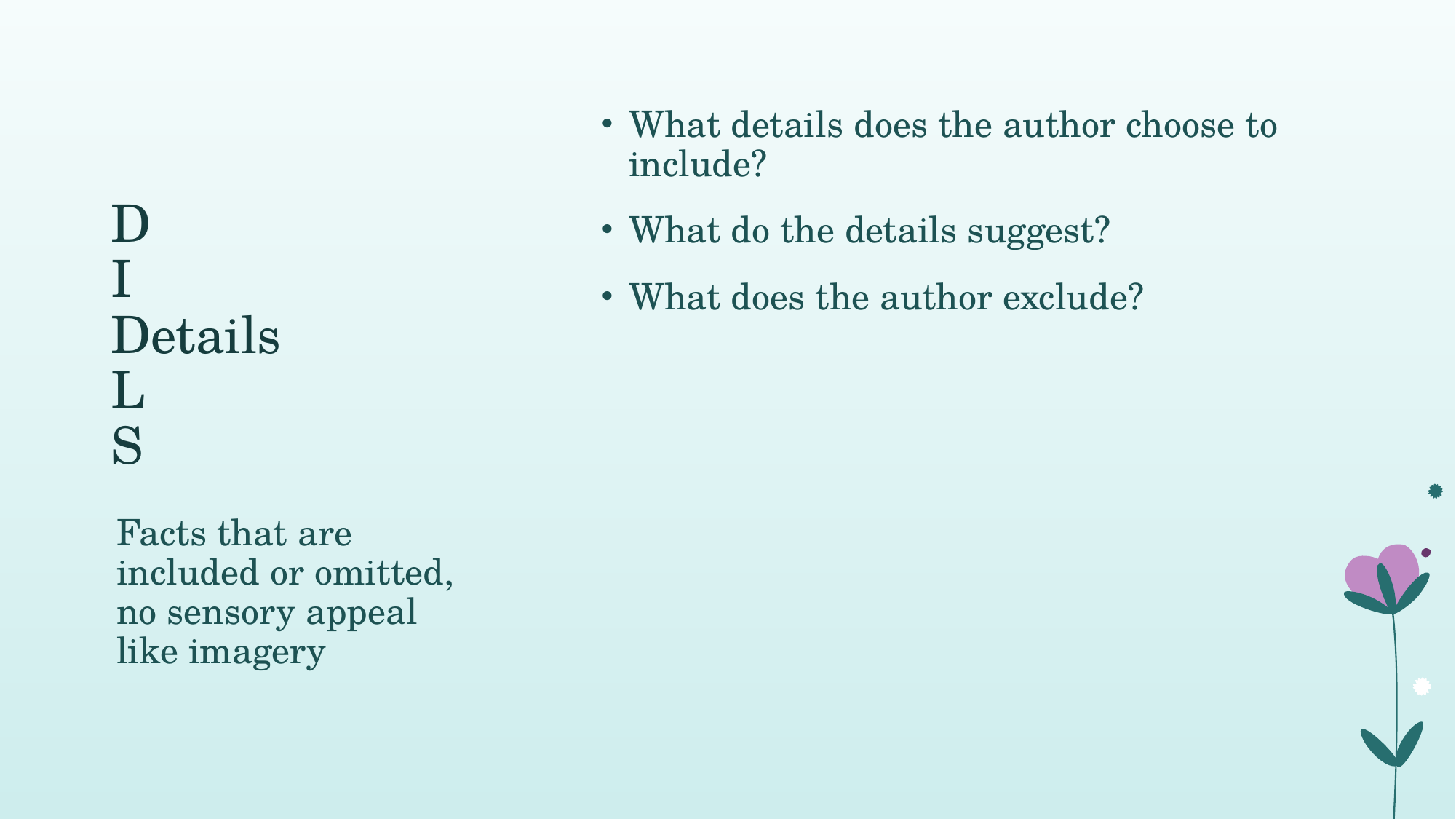

What details does the author choose to include?
What do the details suggest?
What does the author exclude?
# D I Details L S
Facts that are included or omitted, no sensory appeal like imagery